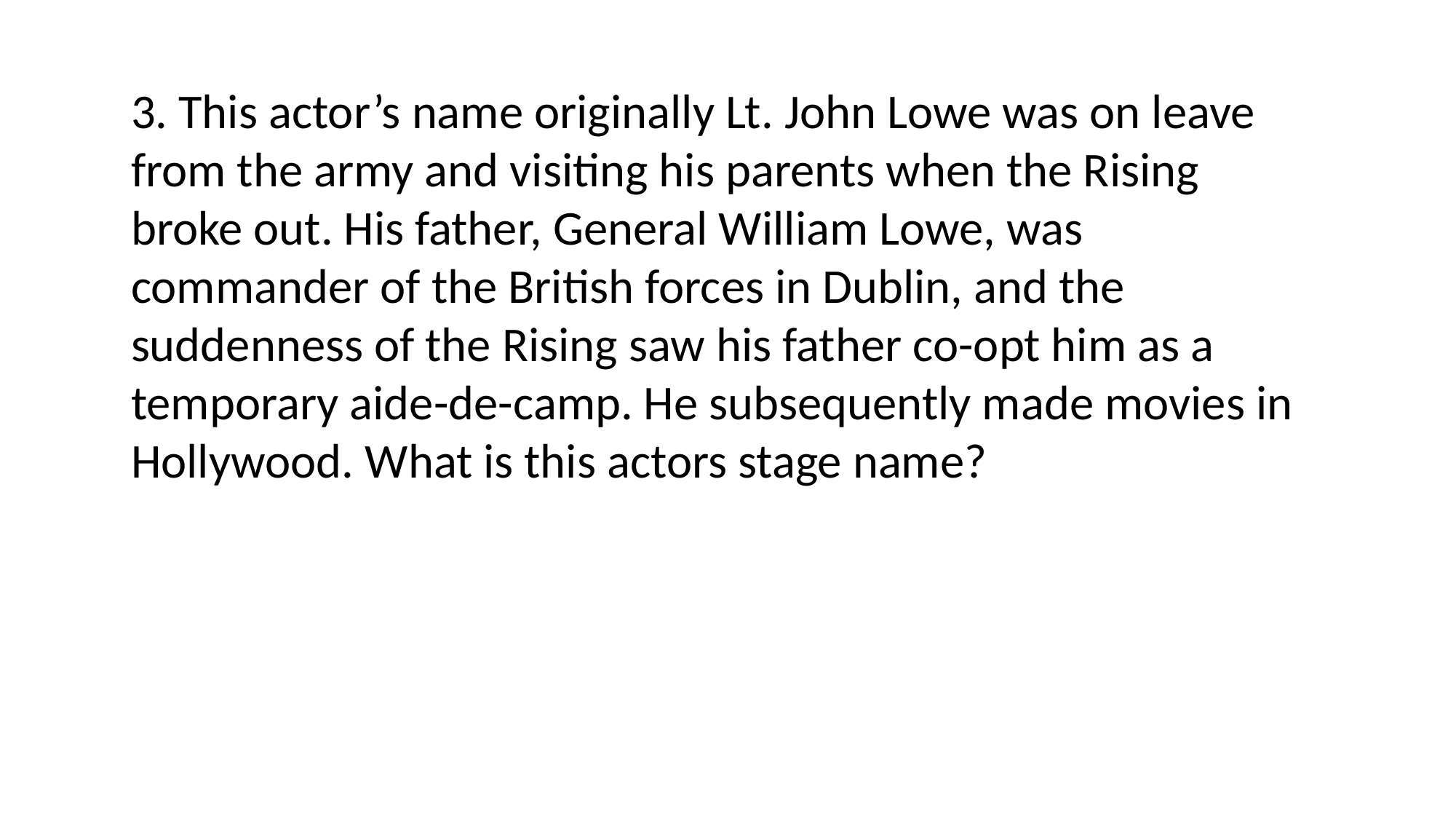

3. This actor’s name originally Lt. John Lowe was on leave from the army and visiting his parents when the Rising broke out. His father, General William Lowe, was commander of the British forces in Dublin, and the suddenness of the Rising saw his father co-opt him as a temporary aide-de-camp. He subsequently made movies in Hollywood. What is this actors stage name?